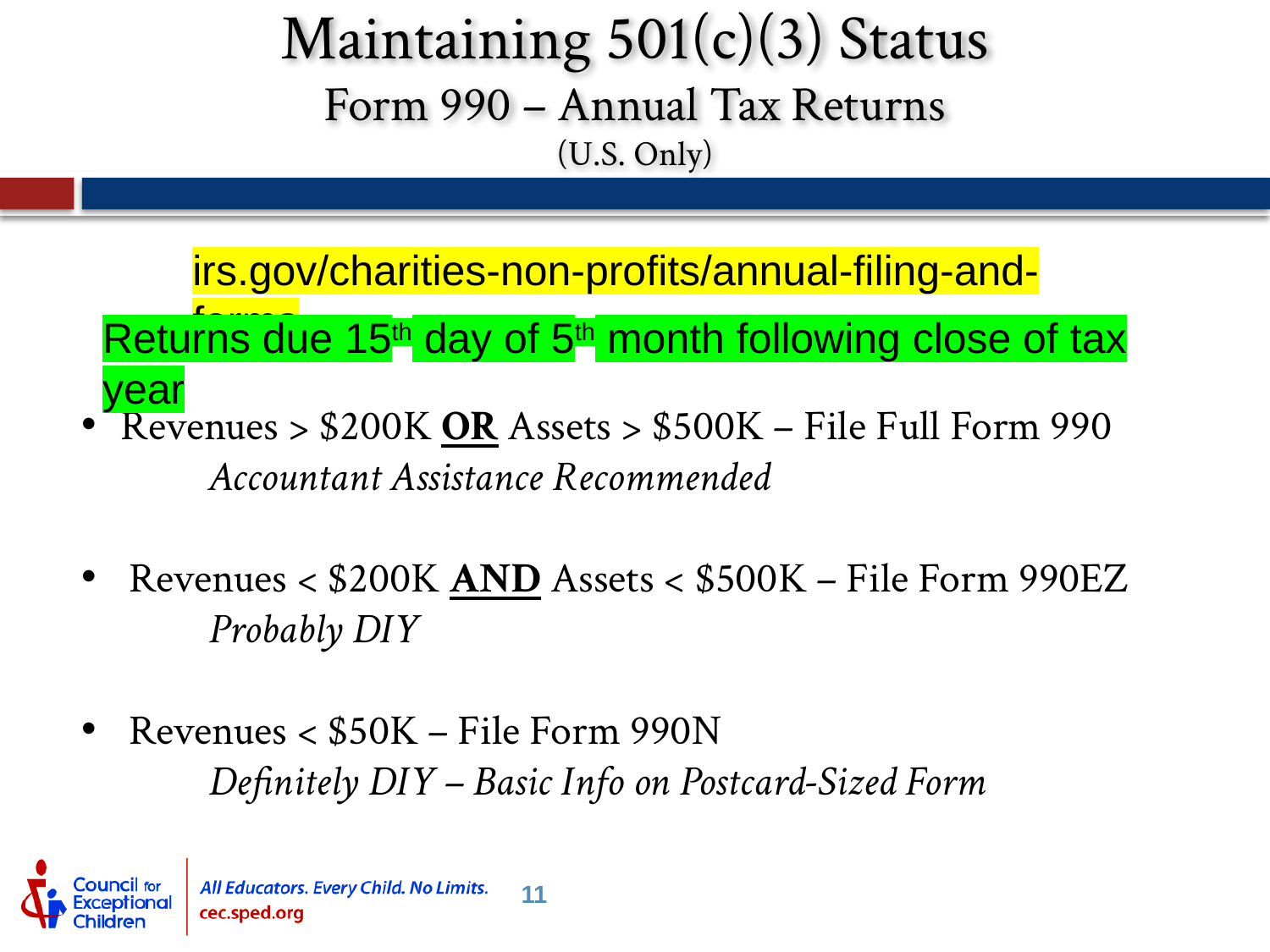

Maintaining 501(c)(3) Status
Form 990 – Annual Tax Returns
(U.S. Only)
irs.gov/charities-non-profits/annual-filing-and-forms
Returns due 15th day of 5th month following close of tax year
Revenues > $200K OR Assets > $500K – File Full Form 990
	Accountant Assistance Recommended

Revenues < $200K AND Assets < $500K – File Form 990EZ
	Probably DIY

Revenues < $50K – File Form 990N
	Definitely DIY – Basic Info on Postcard-Sized Form
11